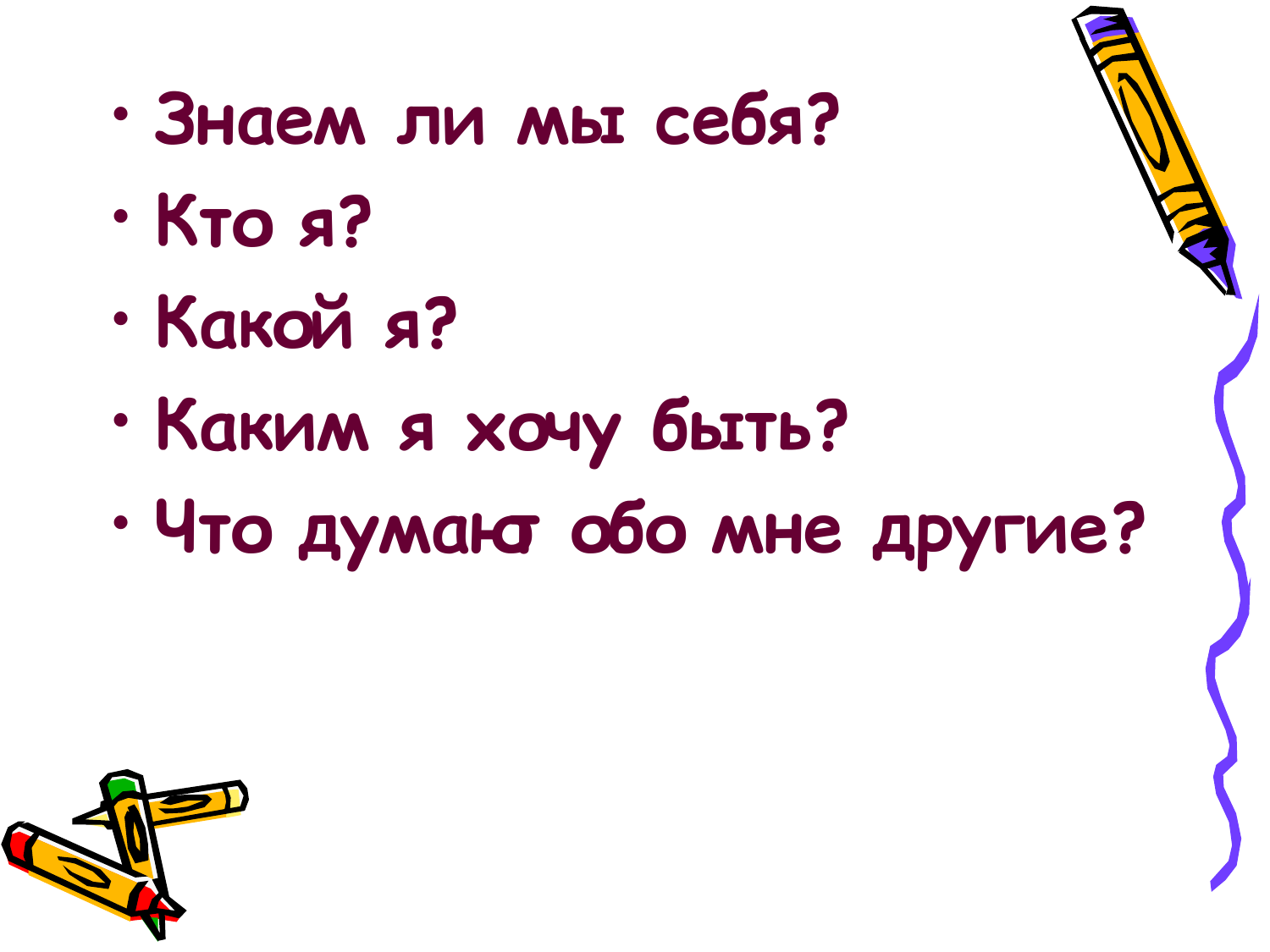

Знаем ли мы себя?
Кто я?
Какой я?
Каким я хочу быть?
Что думают обо мне другие?